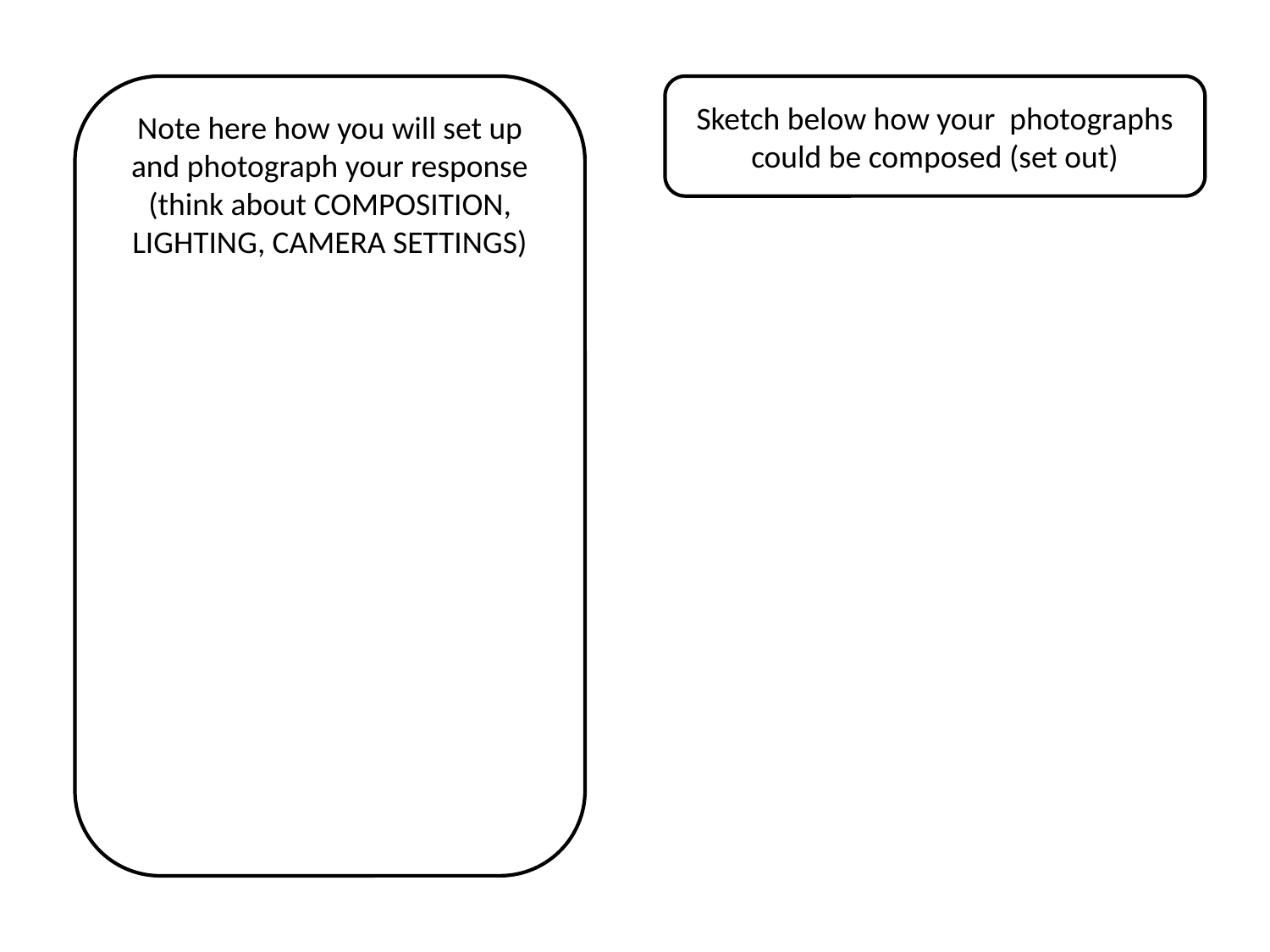

Note here how you will set up and photograph your response (think about COMPOSITION, LIGHTING, CAMERA SETTINGS)
Sketch below how your  photographs could be composed (set out)